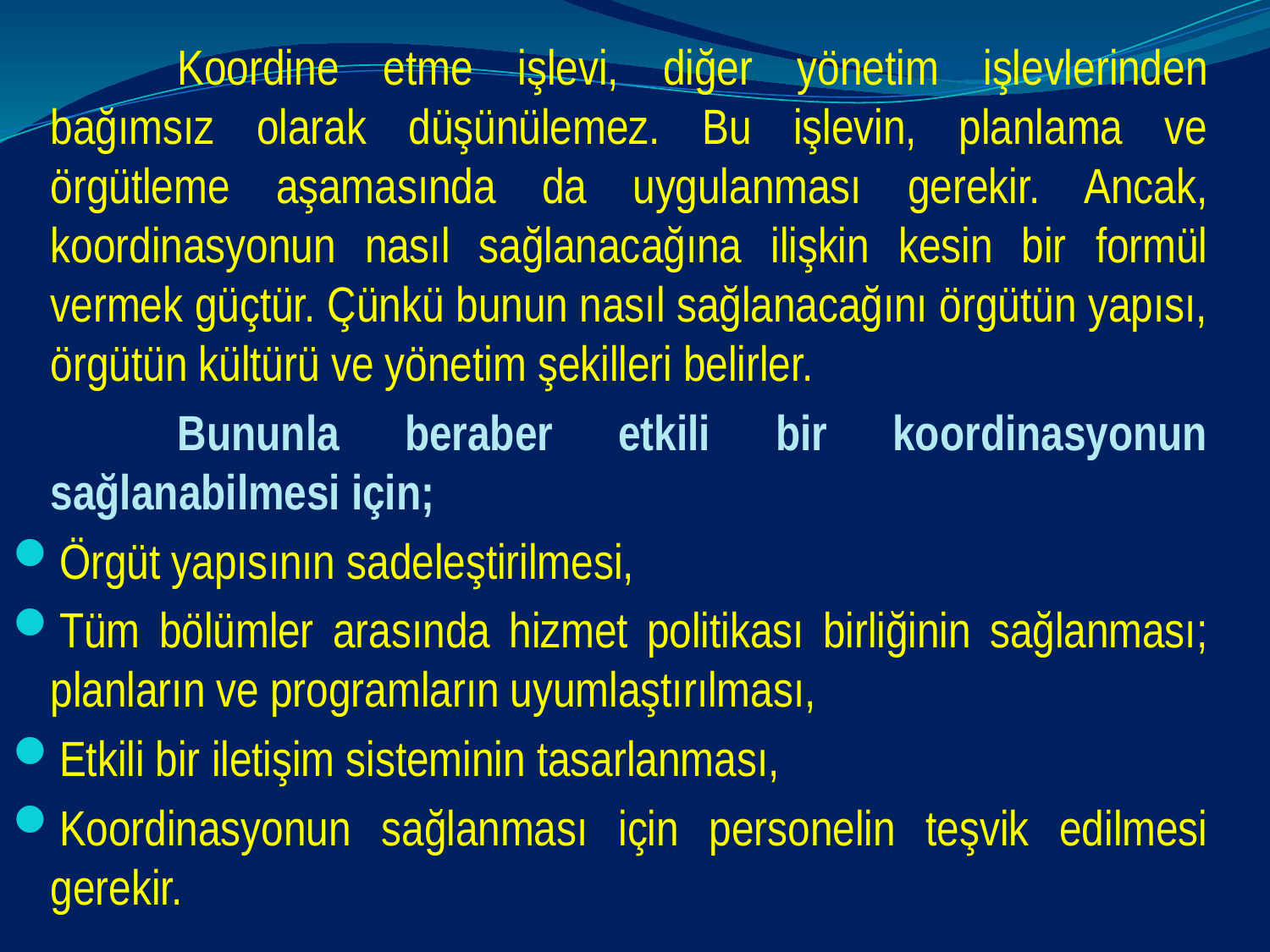

Koordine etme işlevi, diğer yönetim işlevlerinden bağımsız olarak düşünülemez. Bu işlevin, planlama ve örgütleme aşamasında da uygulanması gerekir. Ancak, koordinasyonun nasıl sağlanacağına ilişkin kesin bir formül vermek güçtür. Çünkü bunun nasıl sağlanacağını örgütün yapısı, örgütün kültürü ve yönetim şekilleri belirler.
		Bununla beraber etkili bir koordinasyonun sağlanabilmesi için;
Örgüt yapısının sadeleştirilmesi,
Tüm bölümler arasında hizmet politikası birliğinin sağlanması; planların ve programların uyumlaştırılması,
Etkili bir iletişim sisteminin tasarlanması,
Koordinasyonun sağlanması için personelin teşvik edilmesi gerekir.